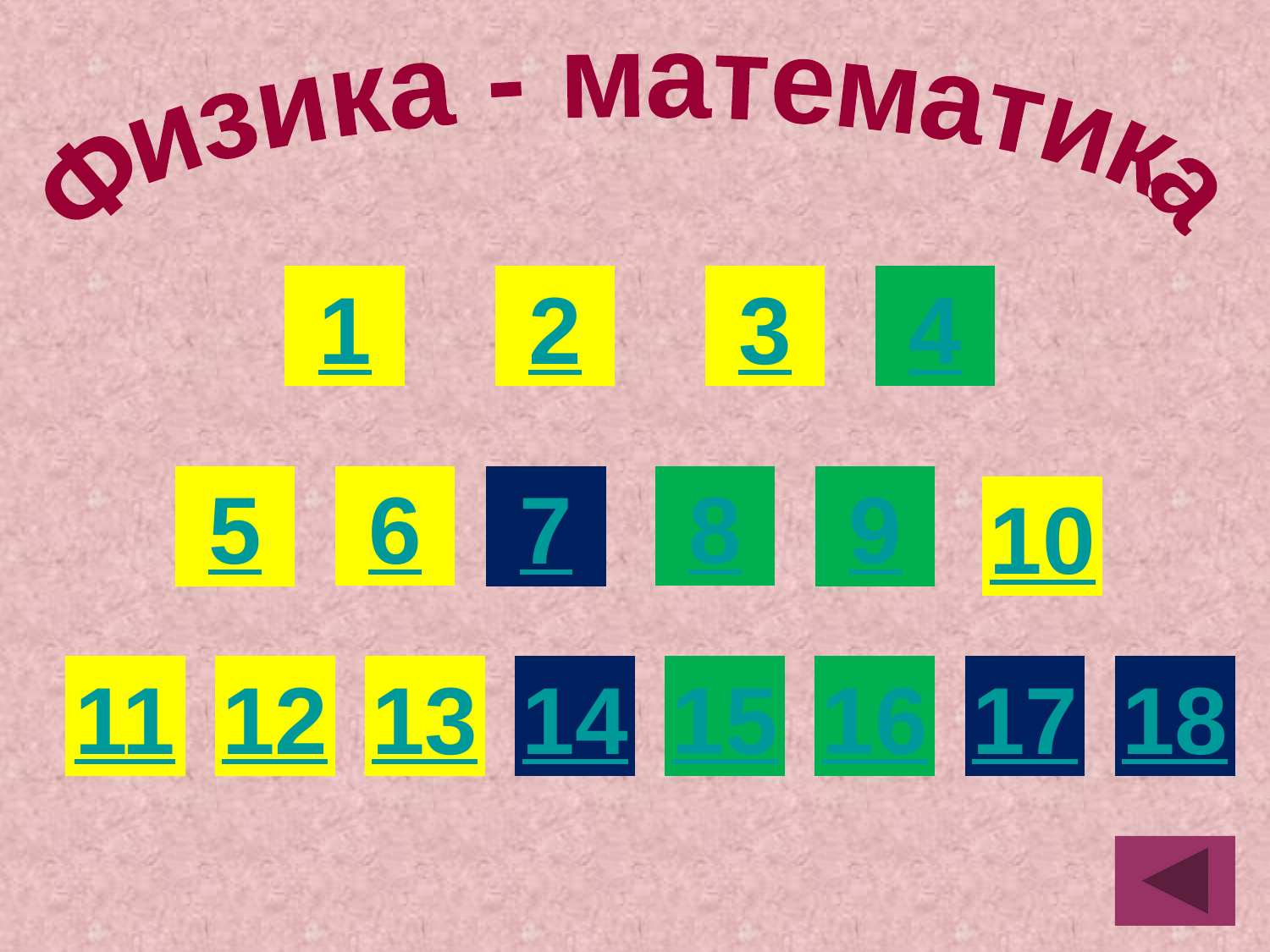

Физика - математика
1
2
3
4
6
8
5
7
9
10
11
12
13
14
15
16
17
18